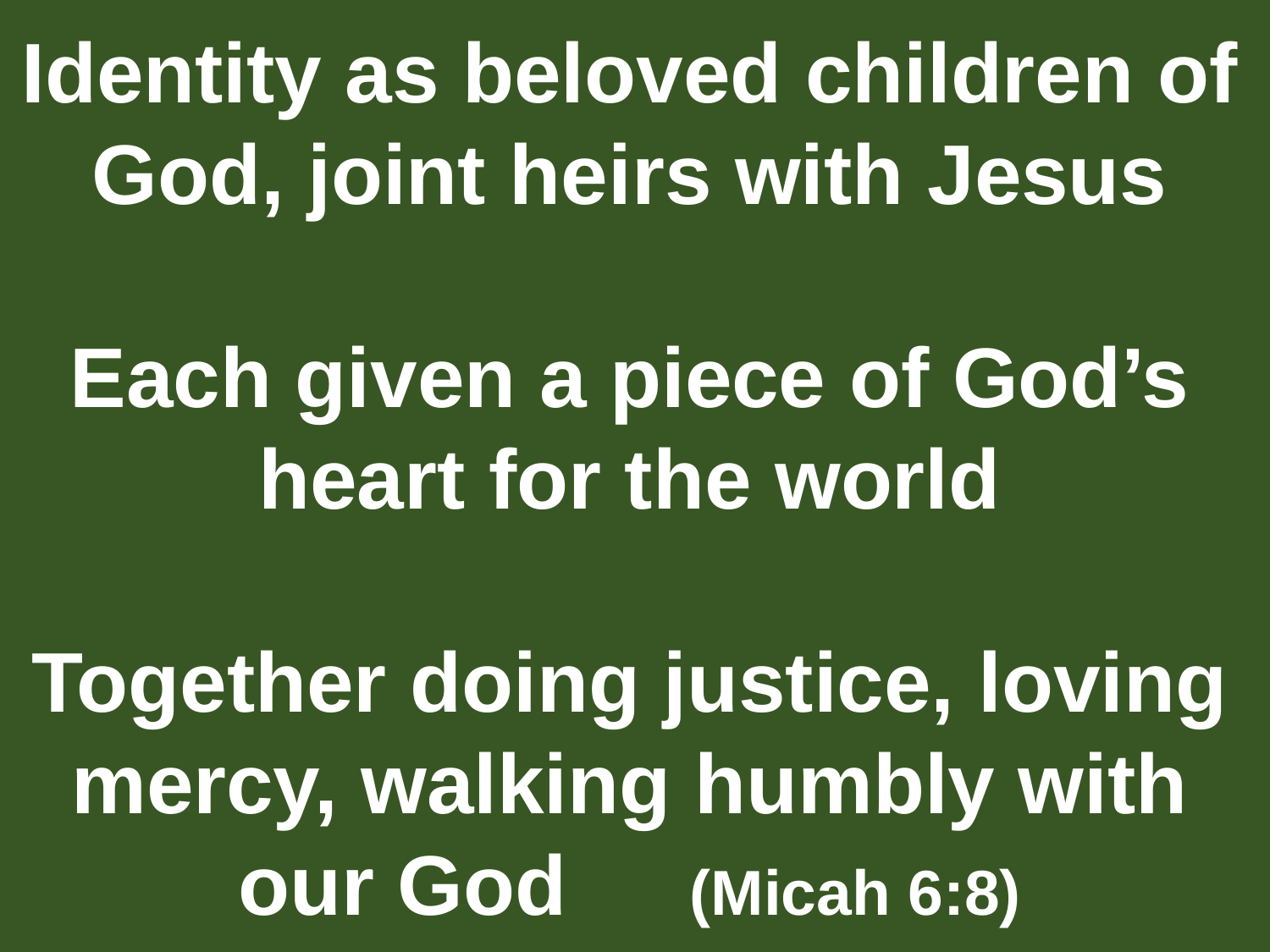

Identity as beloved children of God, joint heirs with Jesus

Each given a piece of God’s heart for the world

Together doing justice, loving mercy, walking humbly with our God 	   (Micah 6:8)